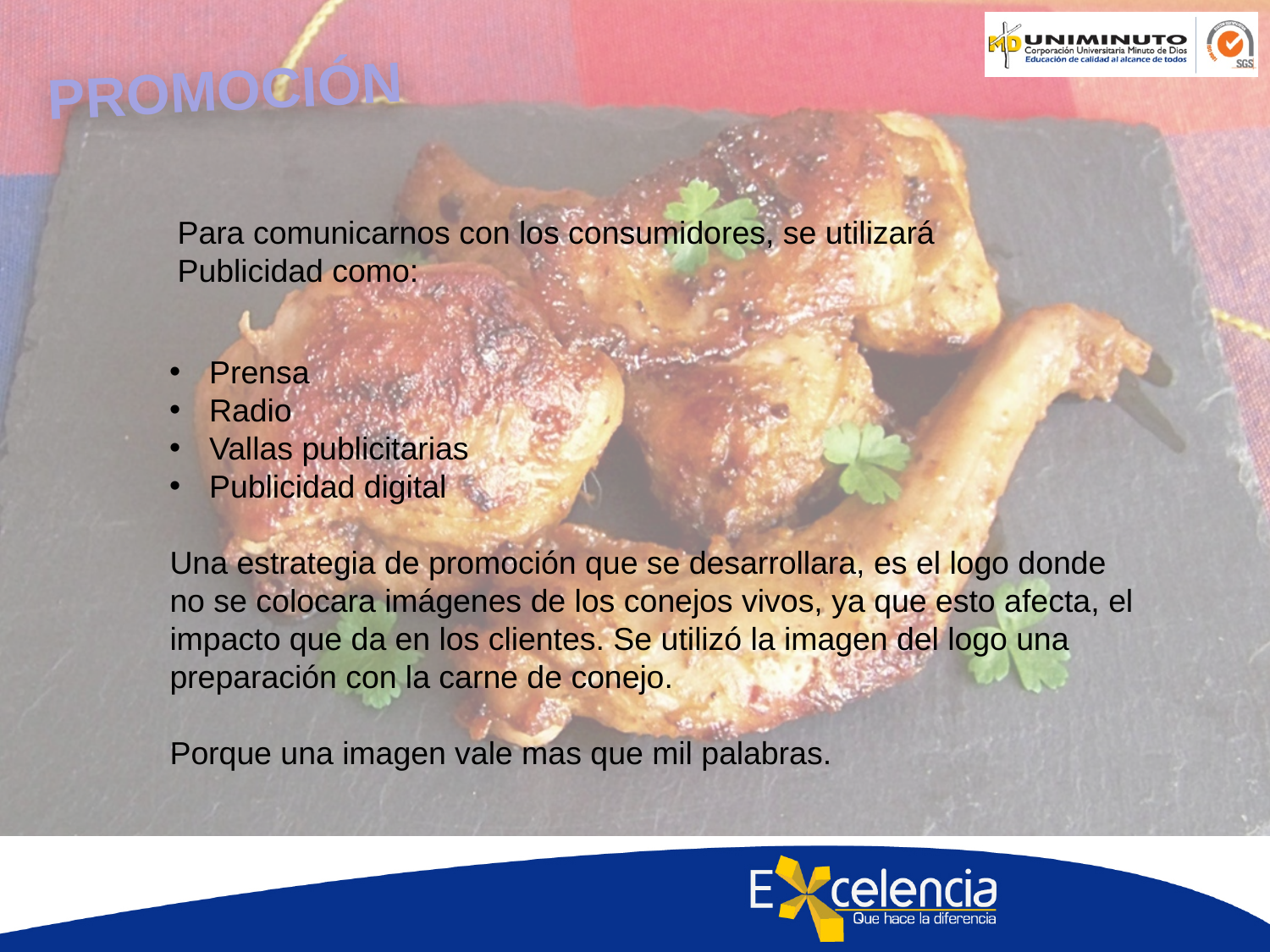

PROMOCIÓN
Para comunicarnos con los consumidores, se utilizará
Publicidad como:

Prensa
Radio
Vallas publicitarias
Publicidad digital
Una estrategia de promoción que se desarrollara, es el logo donde no se colocara imágenes de los conejos vivos, ya que esto afecta, el impacto que da en los clientes. Se utilizó la imagen del logo una preparación con la carne de conejo.

Porque una imagen vale mas que mil palabras.